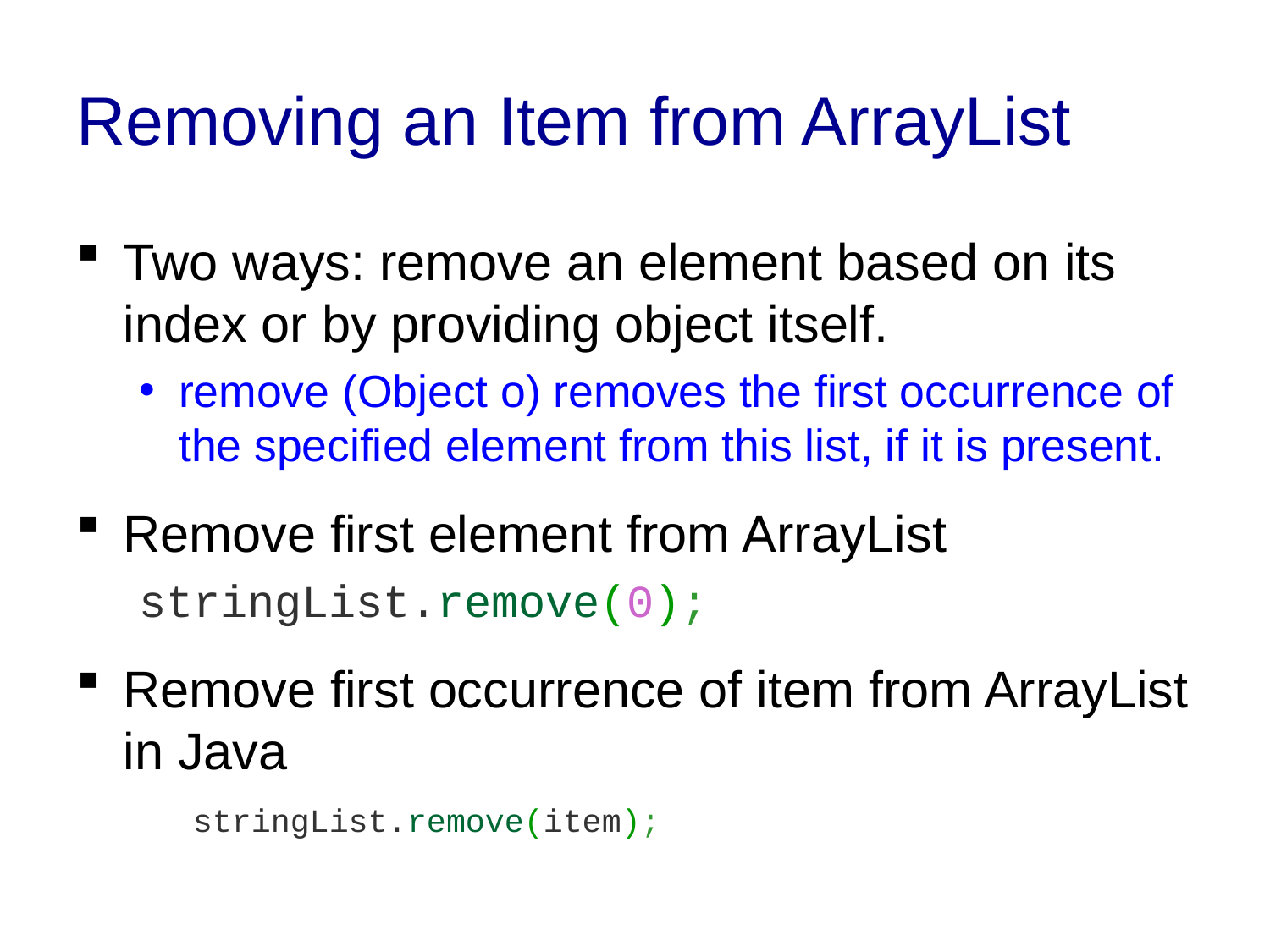

# Removing an Item from ArrayList
Two ways: remove an element based on its index or by providing object itself.
remove (Object o) removes the first occurrence of the specified element from this list, if it is present.
Remove first element from ArrayList
stringList.remove(0);
Remove first occurrence of item from ArrayList in Java
	stringList.remove(item);